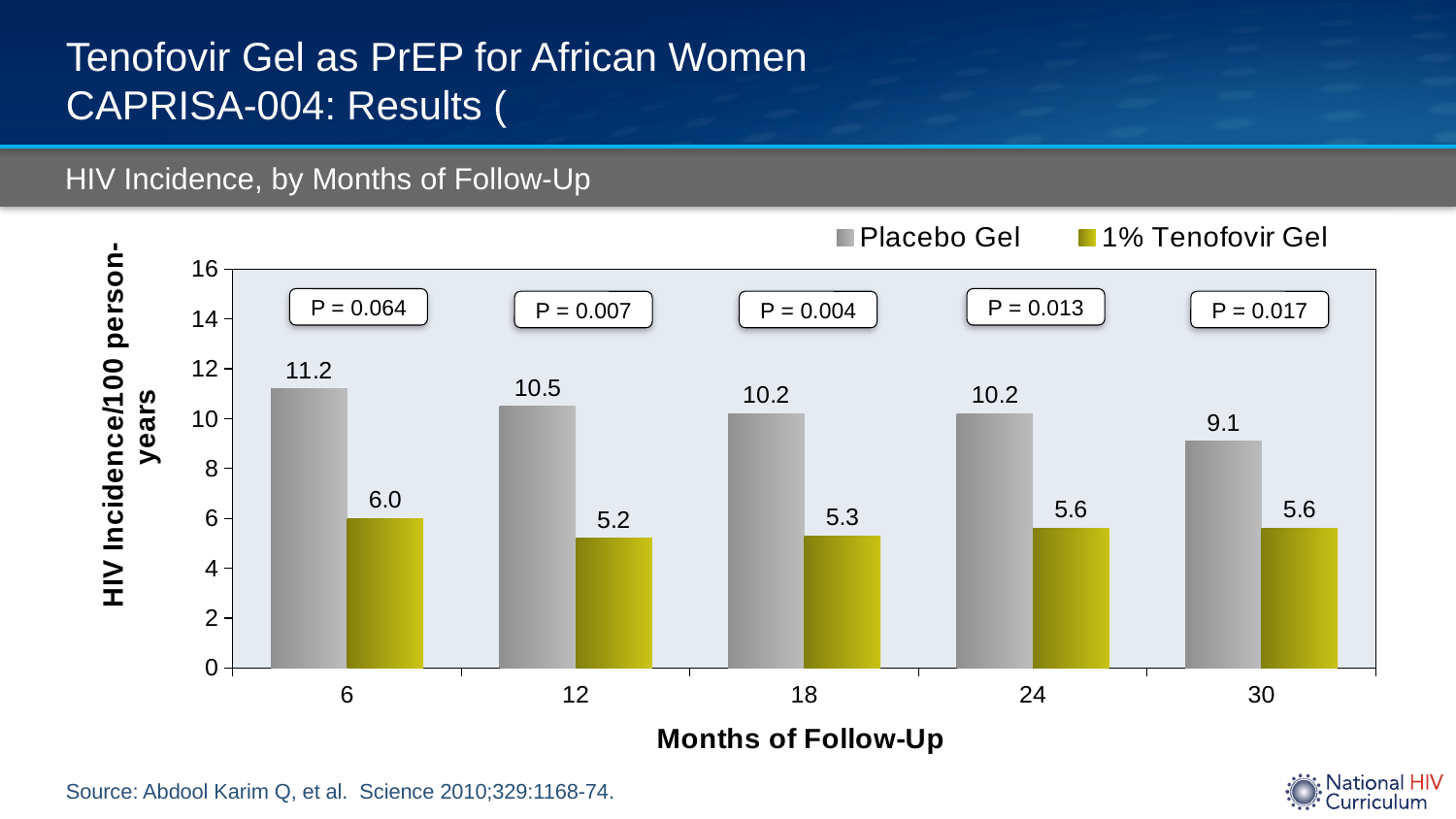

# Tenofovir Gel as PrEP for African Women CAPRISA-004: Results (
HIV Incidence, by Months of Follow-Up

### Chart

| Category |  |  |
|---|---|---|
| 6 | 11.2 | 6.0 |
| 12 | 10.5 | 5.2 |
| 18 | 10.2 | 5.3 |
| 24 | 10.2 | 5.6 |
| 30 | 9.1 | 5.6 |
P = 0.064
P = 0.013
P = 0.007
P = 0.004
P = 0.017
Source: Abdool Karim Q, et al.  Science 2010;329:1168-74.